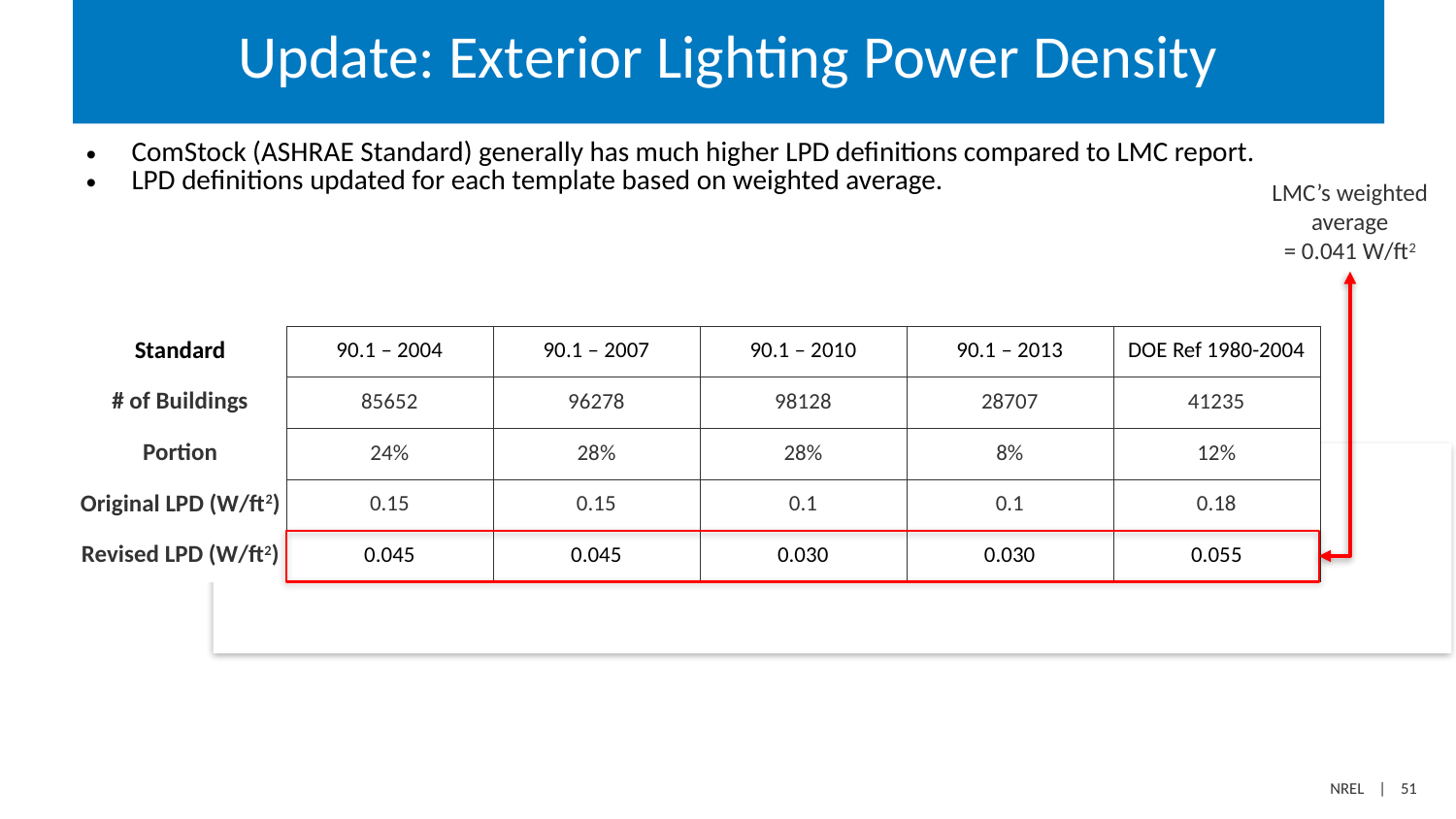

# Update: Exterior Lighting Power Density
| ComStock (ASHRAE Standard) generally has much higher LPD definitions compared to LMC report. LPD definitions updated for each template based on weighted average. |
| --- |
LMC’s weighted
average
= 0.041 W/ft2

| Standard | 90.1 – 2004 | 90.1 – 2007 | 90.1 – 2010 | 90.1 – 2013 | DOE Ref 1980-2004 |
| --- | --- | --- | --- | --- | --- |
| # of Buildings | 85652 | 96278 | 98128 | 28707 | 41235 |
| Portion | 24% | 28% | 28% | 8% | 12% |
| Original LPD (W/ft2) | 0.15 | 0.15 | 0.1 | 0.1 | 0.18 |
| Revised LPD (W/ft2) | 0.045 | 0.045 | 0.030 | 0.030 | 0.055 |